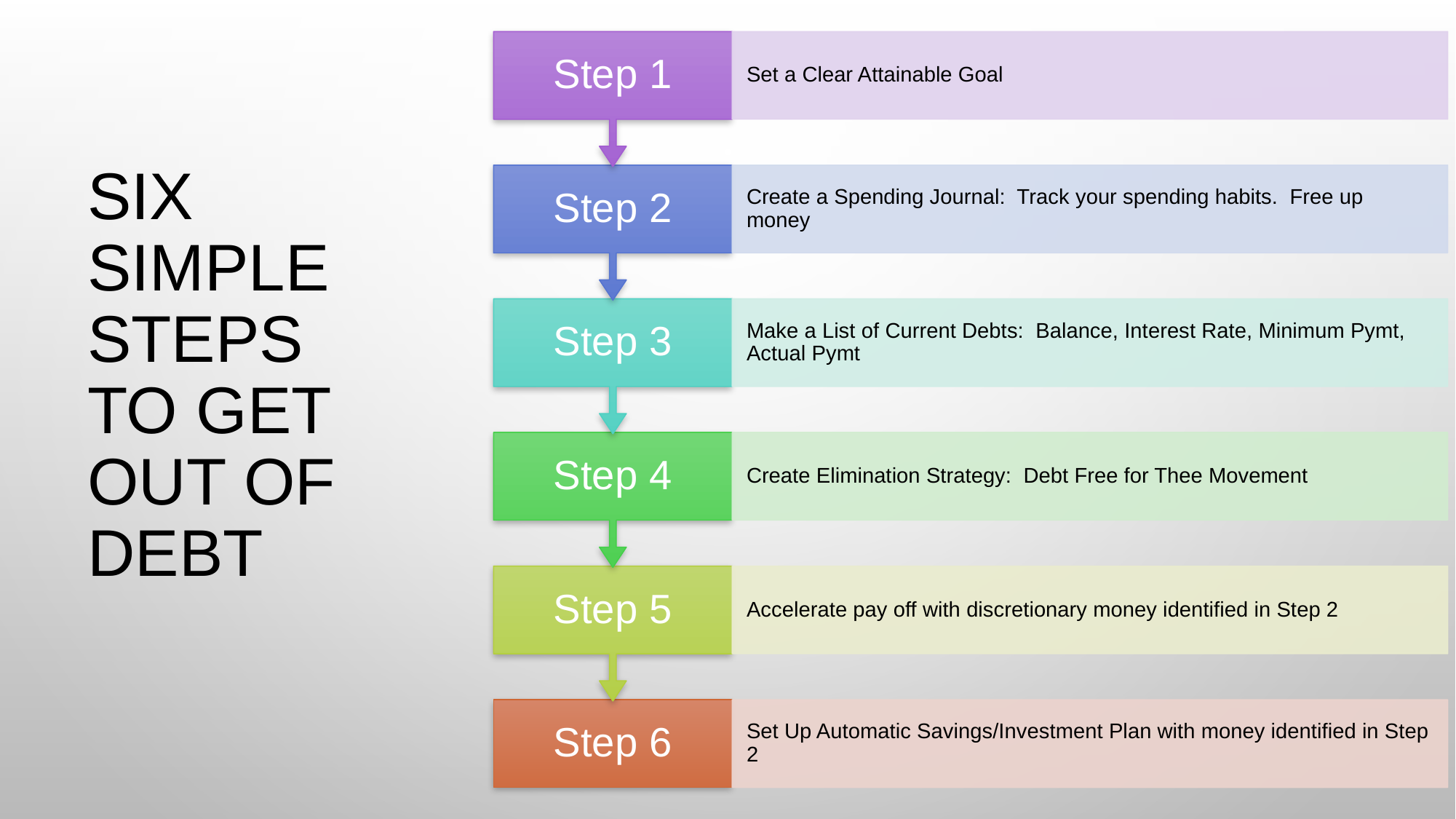

Step 6
Set Up Automatic Savings/Investment Plan with money identified in Step 2
Step 5
Accelerate pay off with discretionary money identified in Step 2
Step 4
Create Elimination Strategy:  Debt Free for Thee Movement
Step 3
Make a List of Current Debts:  Balance, Interest Rate, Minimum Pymt, Actual Pymt
Step 2
Create a Spending Journal:  Track your spending habits.  Free up money
Step 1
Set a Clear Attainable Goal
# Six simple steps to get out of debt